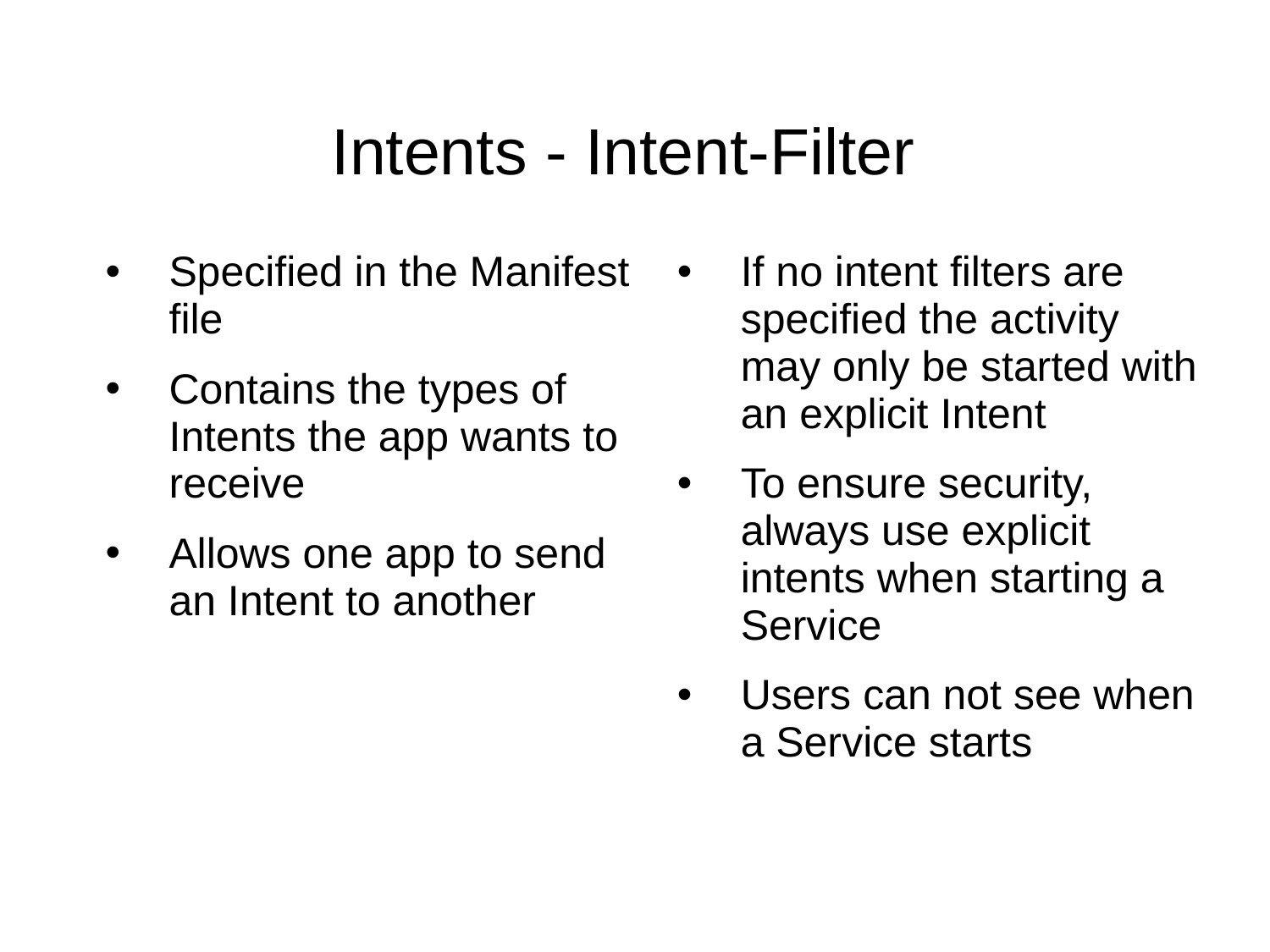

Intents - Intent-Filter
Specified in the Manifest file
Contains the types of Intents the app wants to receive
Allows one app to send an Intent to another
If no intent filters are specified the activity may only be started with an explicit Intent
To ensure security, always use explicit intents when starting a Service
Users can not see when a Service starts